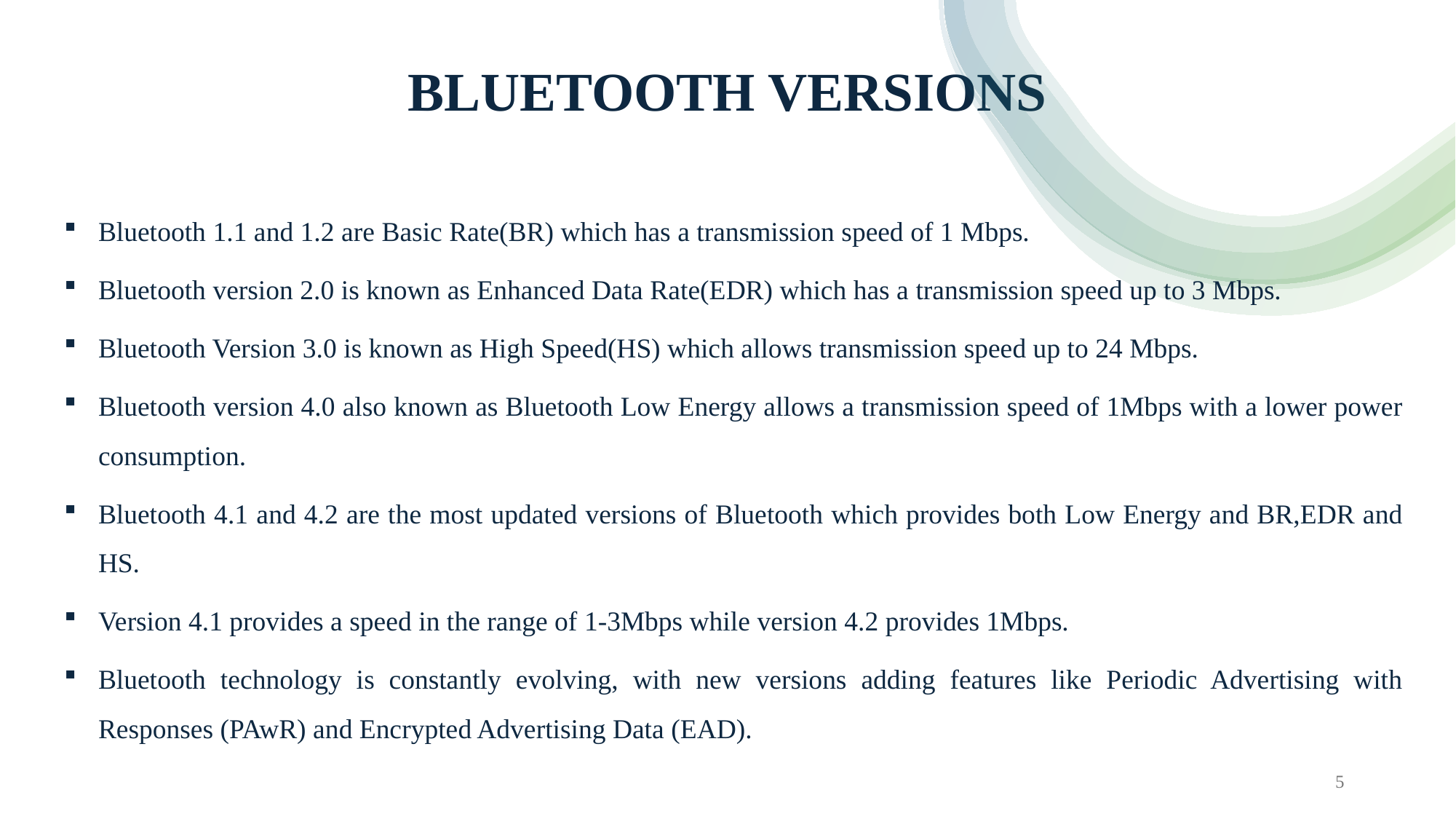

BLUETOOTH VERSIONS
Bluetooth 1.1 and 1.2 are Basic Rate(BR) which has a transmission speed of 1 Mbps.
Bluetooth version 2.0 is known as Enhanced Data Rate(EDR) which has a transmission speed up to 3 Mbps.
Bluetooth Version 3.0 is known as High Speed(HS) which allows transmission speed up to 24 Mbps.
Bluetooth version 4.0 also known as Bluetooth Low Energy allows a transmission speed of 1Mbps with a lower power consumption.
Bluetooth 4.1 and 4.2 are the most updated versions of Bluetooth which provides both Low Energy and BR,EDR and HS.
Version 4.1 provides a speed in the range of 1-3Mbps while version 4.2 provides 1Mbps.
Bluetooth technology is constantly evolving, with new versions adding features like Periodic Advertising with Responses (PAwR) and Encrypted Advertising Data (EAD).
5